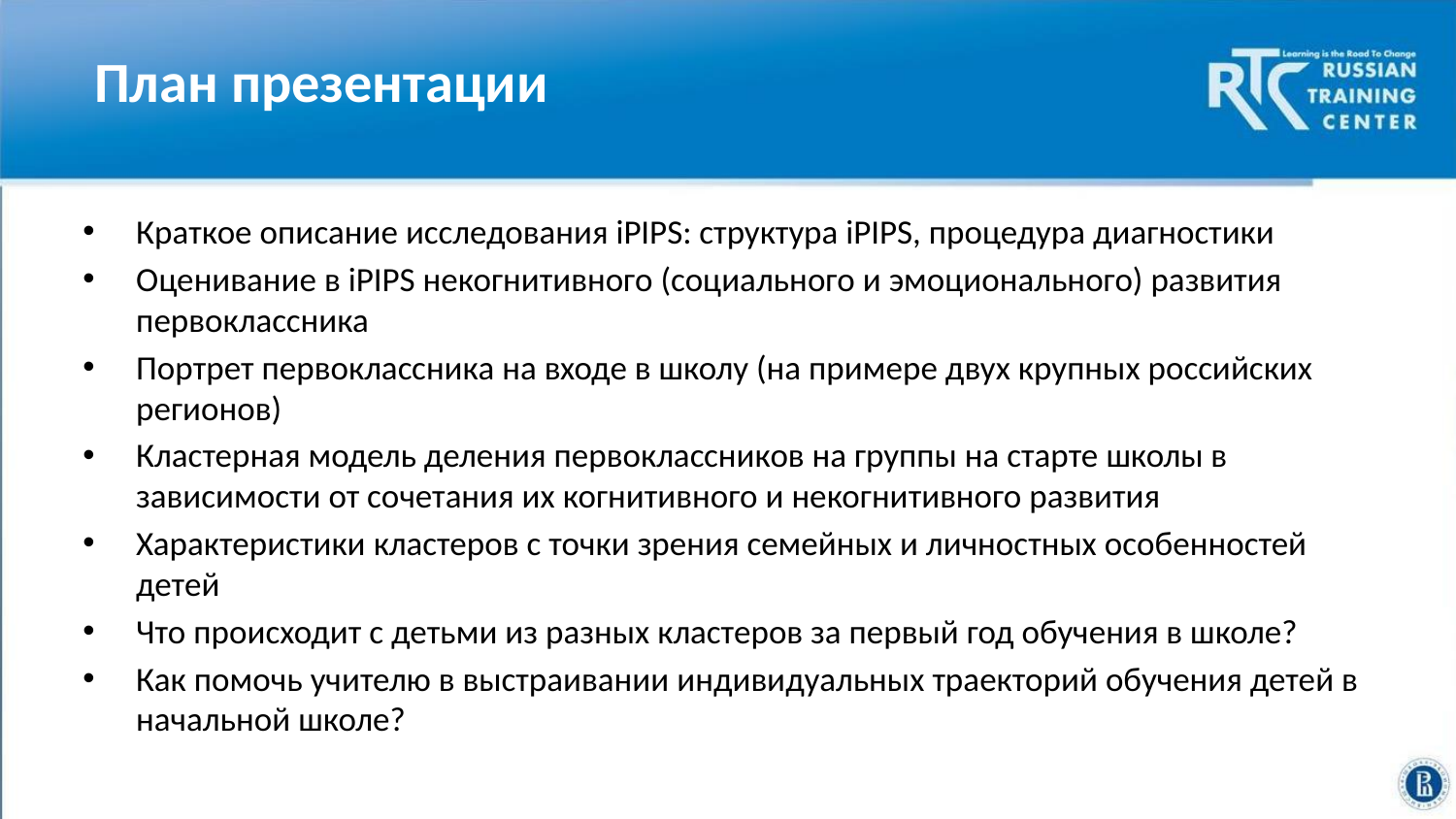

# План презентации
Краткое описание исследования iPIPS: структура iPIPS, процедура диагностики
Оценивание в iPIPS некогнитивного (социального и эмоционального) развития первоклассника
Портрет первоклассника на входе в школу (на примере двух крупных российских регионов)
Кластерная модель деления первоклассников на группы на старте школы в зависимости от сочетания их когнитивного и некогнитивного развития
Характеристики кластеров с точки зрения семейных и личностных особенностей детей
Что происходит с детьми из разных кластеров за первый год обучения в школе?
Как помочь учителю в выстраивании индивидуальных траекторий обучения детей в начальной школе?